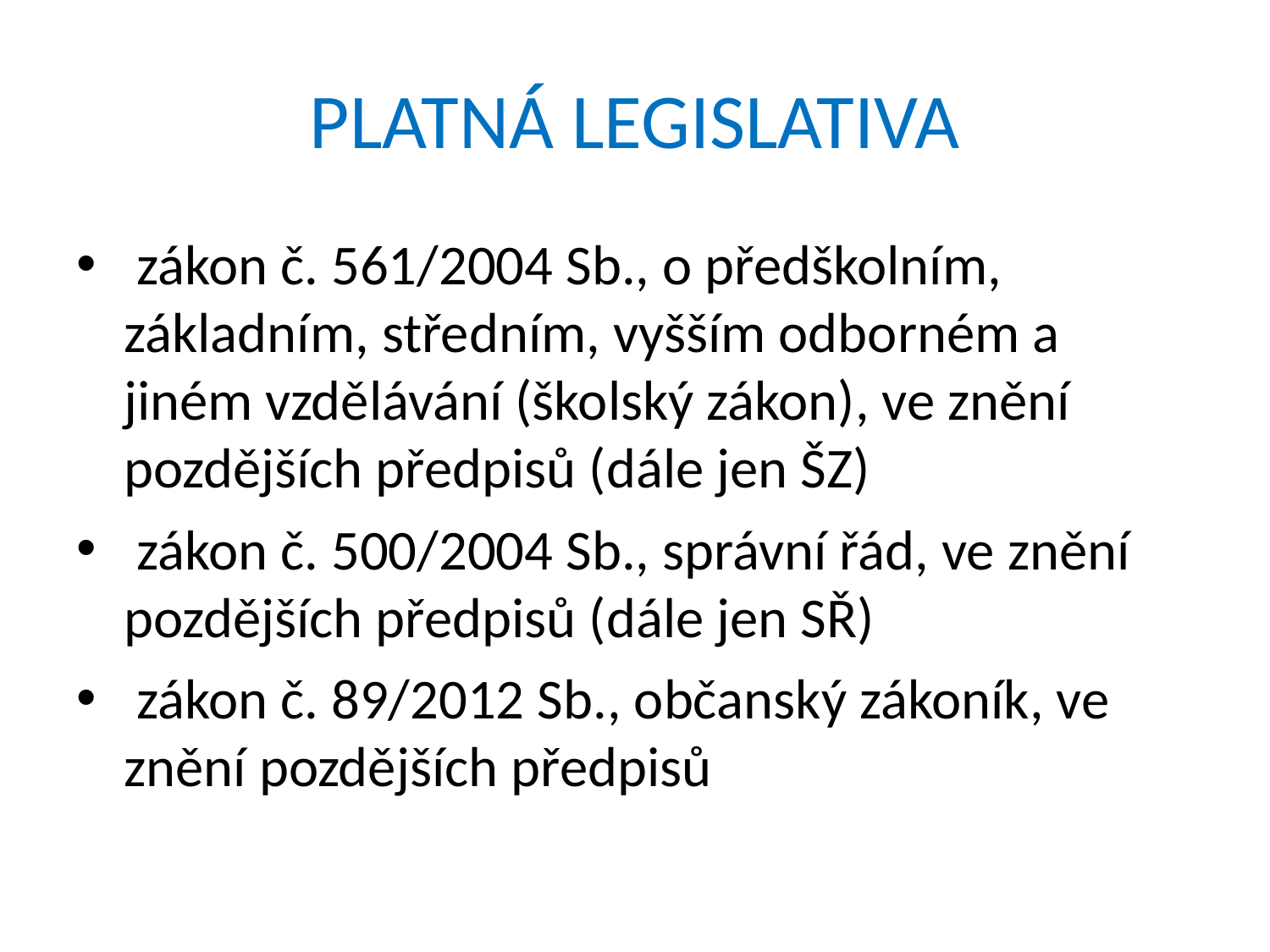

# PLATNÁ LEGISLATIVA
 zákon č. 561/2004 Sb., o předškolním, základním, středním, vyšším odborném a jiném vzdělávání (školský zákon), ve znění pozdějších předpisů (dále jen ŠZ)
 zákon č. 500/2004 Sb., správní řád, ve znění pozdějších předpisů (dále jen SŘ)
 zákon č. 89/2012 Sb., občanský zákoník, ve znění pozdějších předpisů